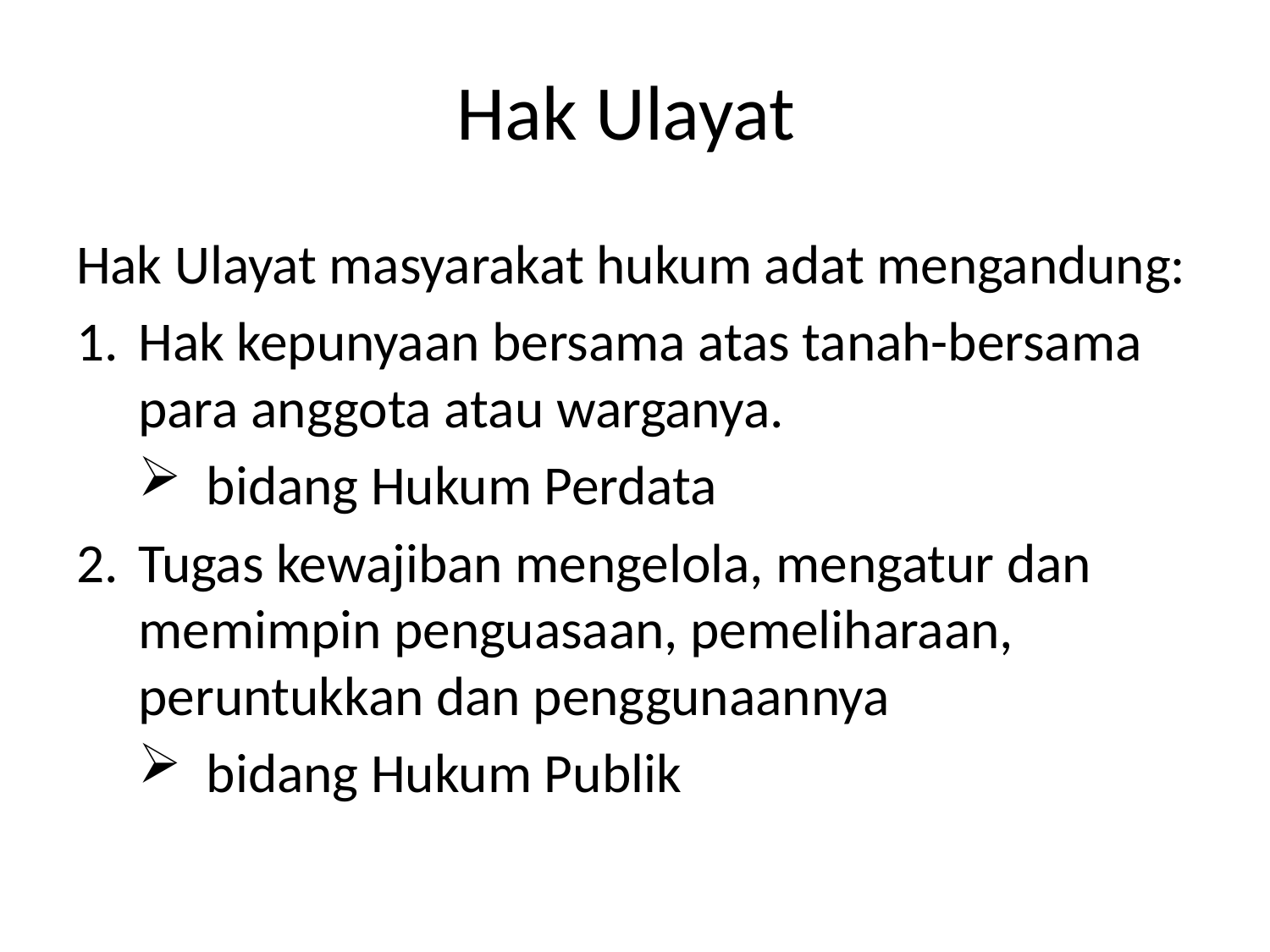

# Hak Ulayat
Hak Ulayat masyarakat hukum adat mengandung:
Hak kepunyaan bersama atas tanah-bersama para anggota atau warganya.
  bidang Hukum Perdata
Tugas kewajiban mengelola, mengatur dan memimpin penguasaan, pemeliharaan, peruntukkan dan penggunaannya
  bidang Hukum Publik